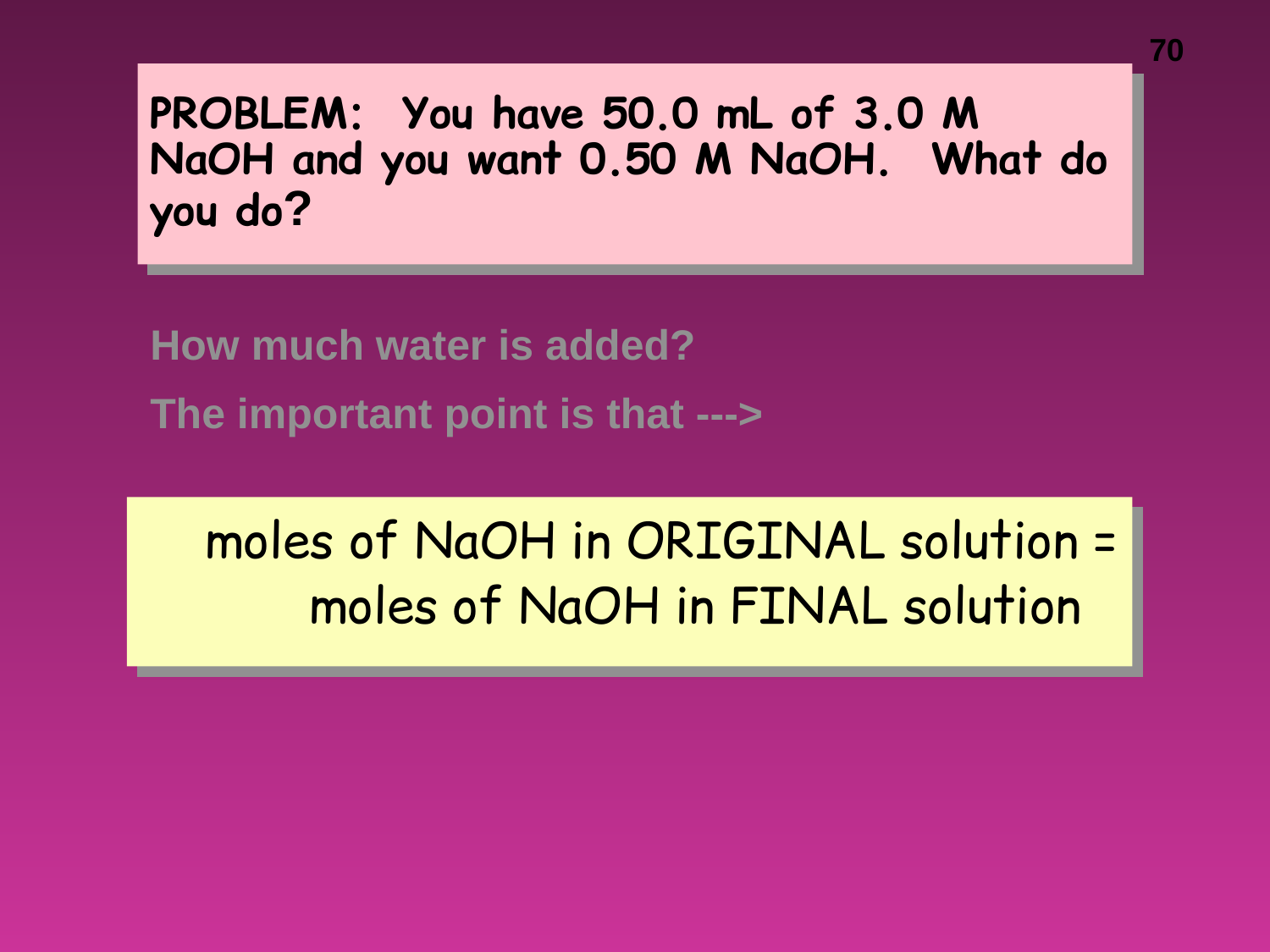

# PROBLEM:  You have 50.0 mL of 3.0 M NaOH and you want 0.50 M NaOH.  What do you do?
How much water is added?
The important point is that --->

moles of NaOH in ORIGINAL solution =
       moles of NaOH in FINAL solution